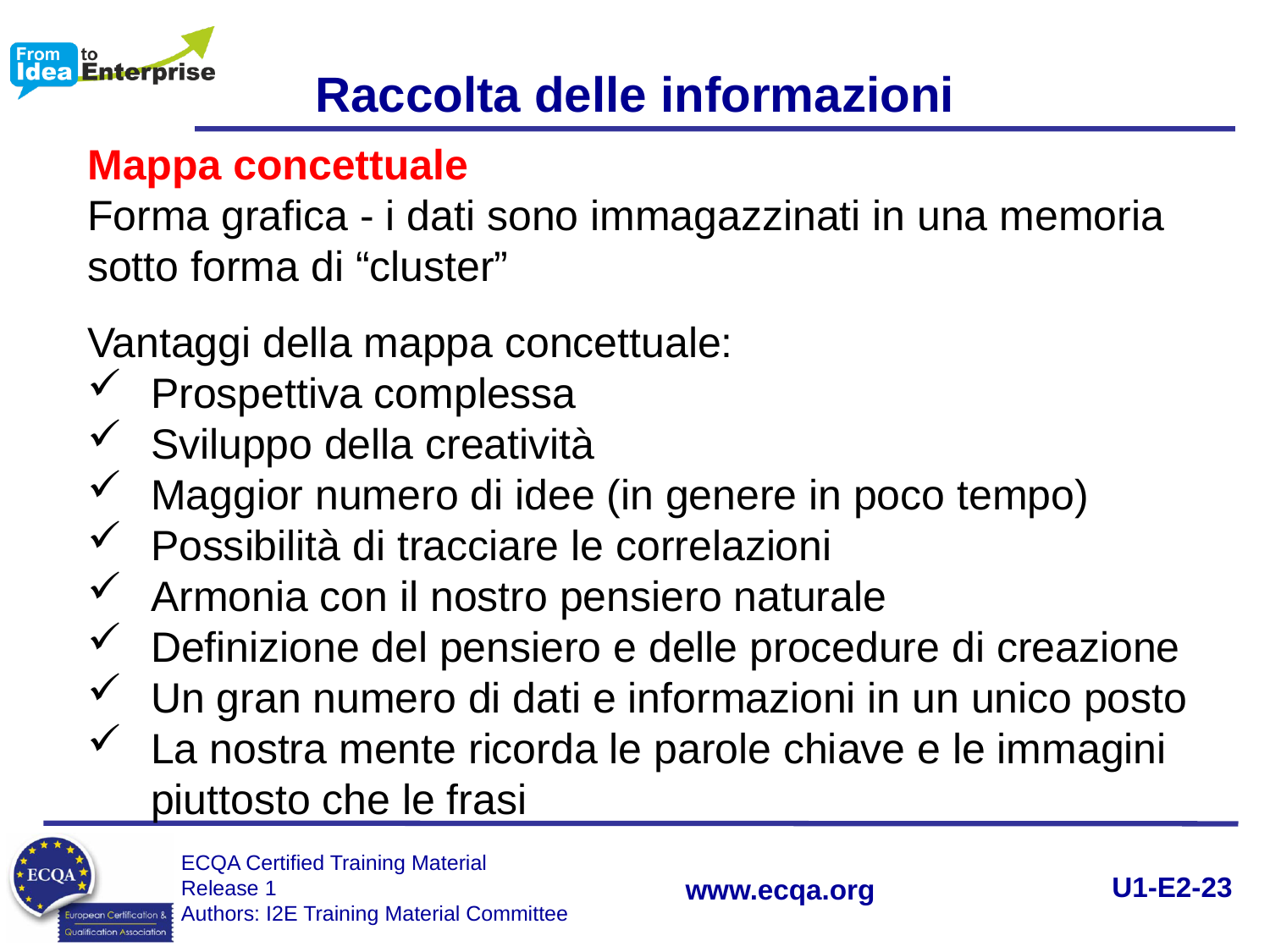

Raccolta delle informazioni
Mappa concettuale
Forma grafica - i dati sono immagazzinati in una memoria sotto forma di “cluster”
Vantaggi della mappa concettuale:
Prospettiva complessa
Sviluppo della creatività
Maggior numero di idee (in genere in poco tempo)
Possibilità di tracciare le correlazioni
Armonia con il nostro pensiero naturale
Definizione del pensiero e delle procedure di creazione
Un gran numero di dati e informazioni in un unico posto
La nostra mente ricorda le parole chiave e le immagini piuttosto che le frasi